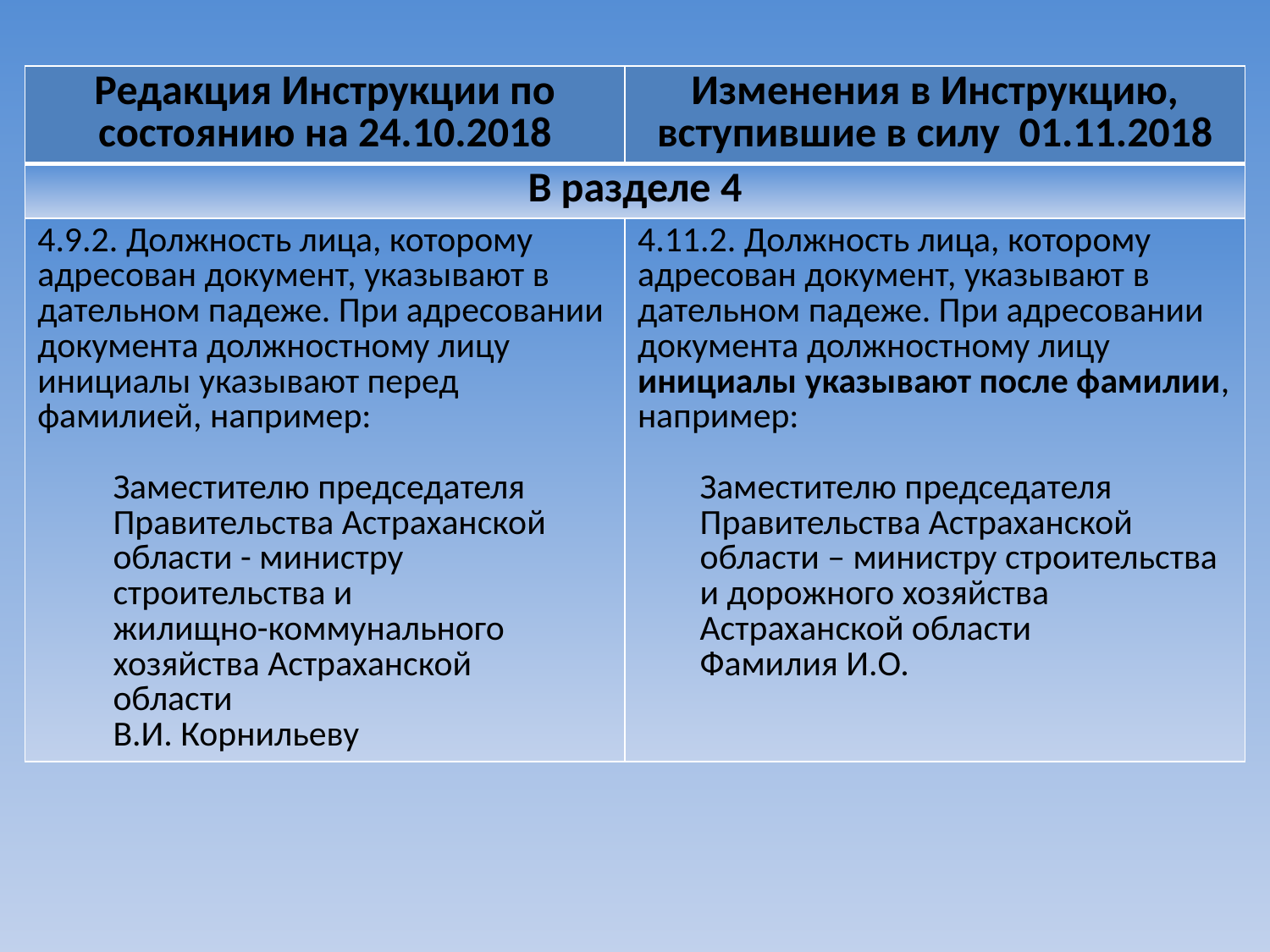

| Редакция Инструкции по состоянию на 24.10.2018 | Изменения в Инструкцию, вступившие в силу 01.11.2018 |
| --- | --- |
| В разделе 4 |  |
| 4.9.2. Должность лица, которому адресован документ, указывают в дательном падеже. При адресовании документа должностному лицу инициалы указывают перед фамилией, например:   Заместителю председателя Правительства Астраханской области - министру строительства и жилищно-коммунального хозяйства Астраханской области В.И. Корнильеву | 4.11.2. Должность лица, которому адресован документ, указывают в дательном падеже. При адресовании документа должностному лицу инициалы указывают после фамилии, например:   Заместителю председателя Правительства Астраханской области – министру строительства и дорожного хозяйства Астраханской области Фамилия И.О. |